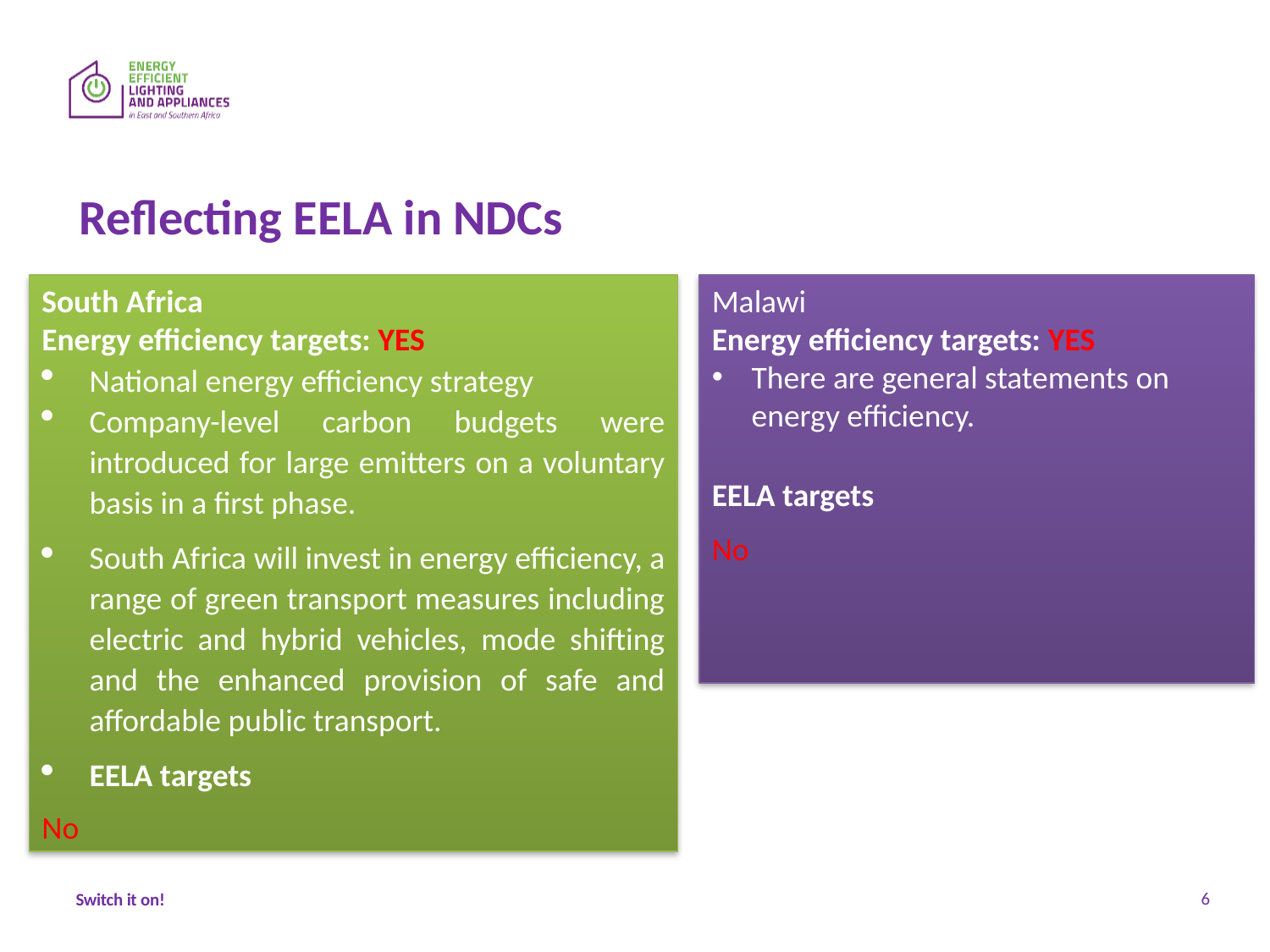

# Reflecting EELA in NDCs
South Africa
Energy efficiency targets: YES
National energy efficiency strategy
Company-level carbon budgets were introduced for large emitters on a voluntary basis in a first phase.
South Africa will invest in energy efficiency, a range of green transport measures including electric and hybrid vehicles, mode shifting and the enhanced provision of safe and affordable public transport.
EELA targets
No
Malawi
Energy efficiency targets: YES
There are general statements on energy efficiency.

EELA targets
No